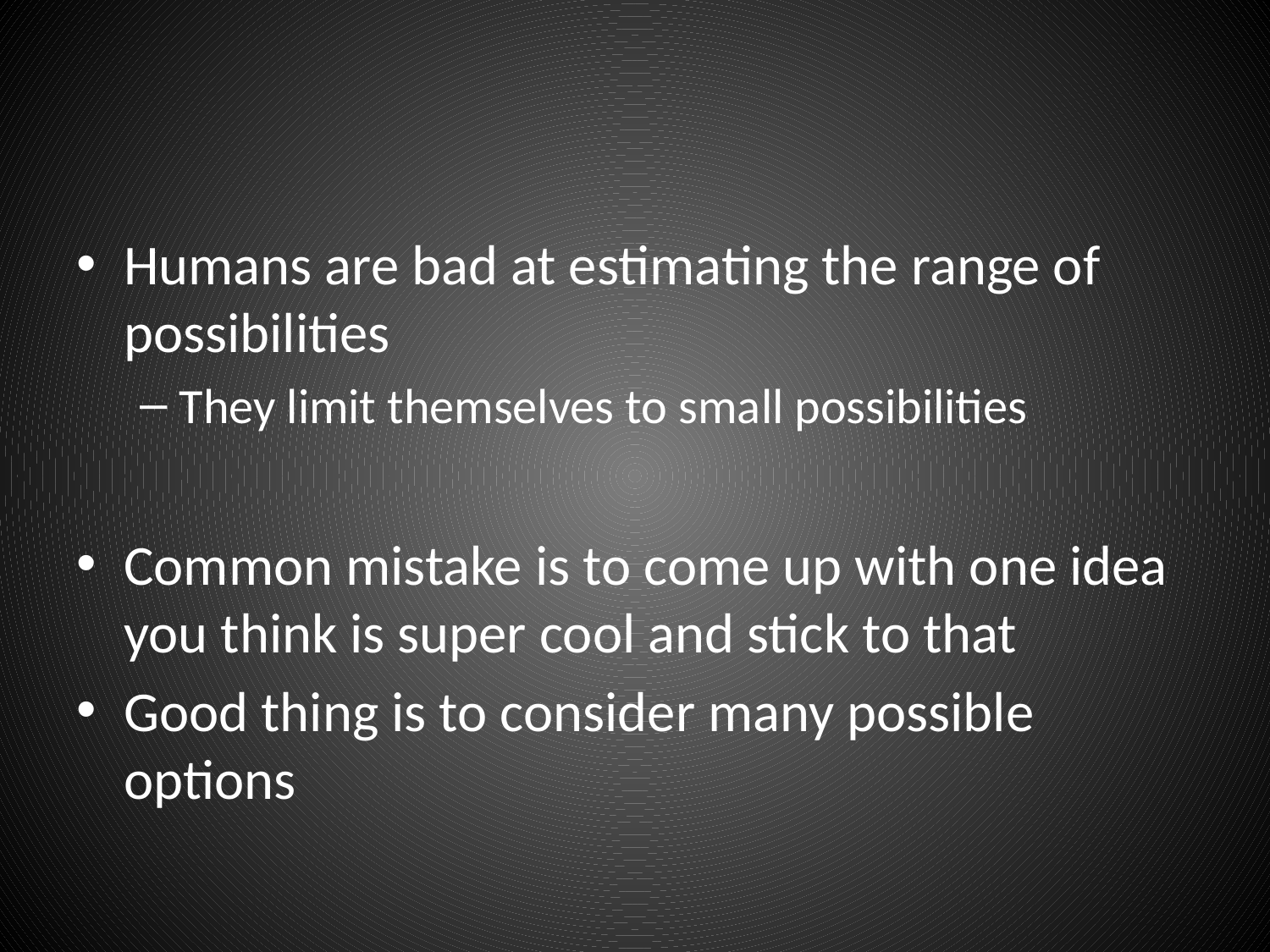

#
Humans are bad at estimating the range of possibilities
They limit themselves to small possibilities

Common mistake is to come up with one idea you think is super cool and stick to that
Good thing is to consider many possible options